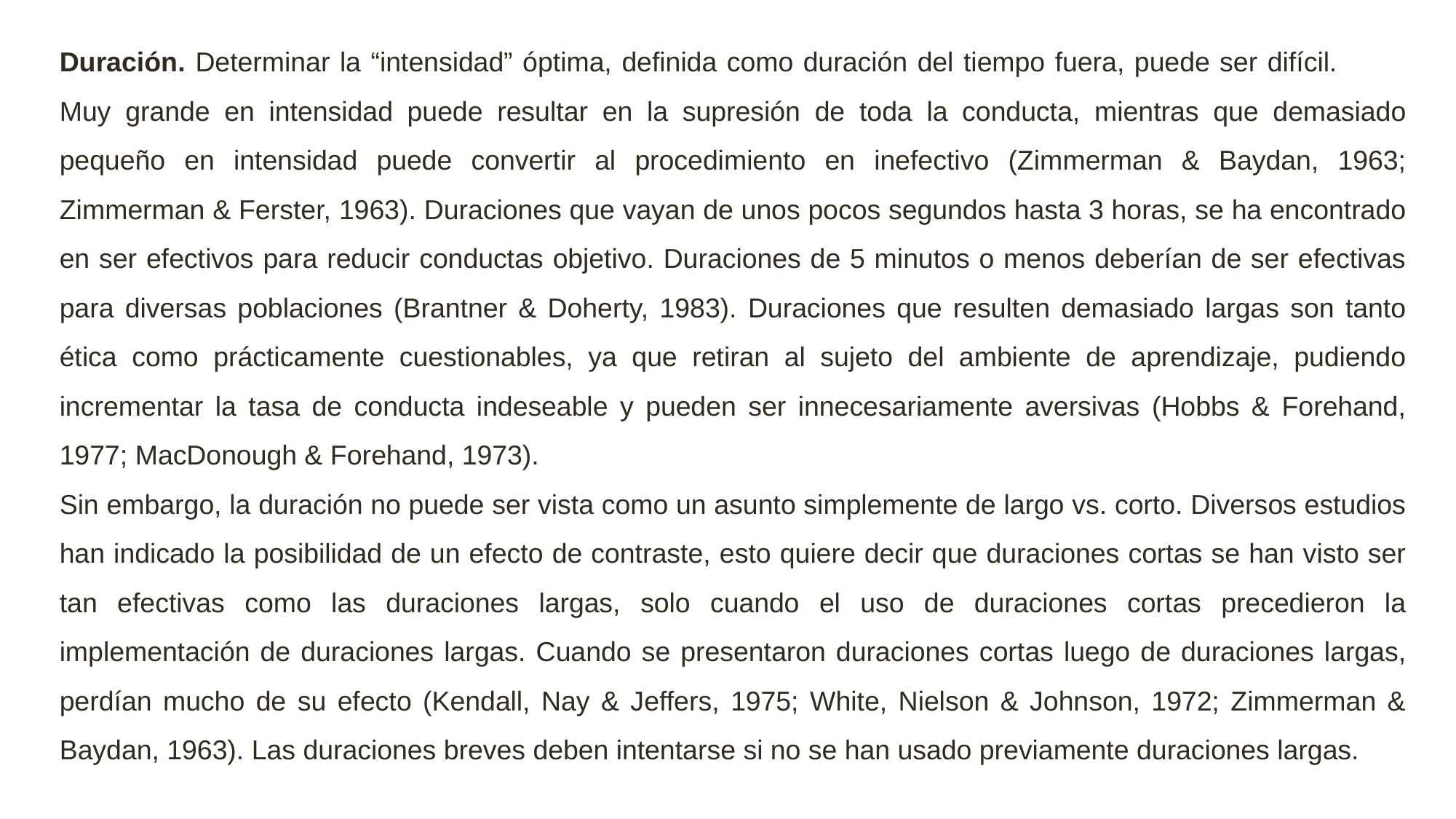

Duración. Determinar la “intensidad” óptima, definida como duración del tiempo fuera, puede ser difícil.        Muy grande en intensidad puede resultar en la supresión de toda la conducta, mientras que demasiado pequeño en intensidad puede convertir al procedimiento en inefectivo (Zimmerman & Baydan, 1963; Zimmerman & Ferster, 1963). Duraciones que vayan de unos pocos segundos hasta 3 horas, se ha encontrado en ser efectivos para reducir conductas objetivo. Duraciones de 5 minutos o menos deberían de ser efectivas para diversas poblaciones (Brantner & Doherty, 1983). Duraciones que resulten demasiado largas son tanto ética como prácticamente cuestionables, ya que retiran al sujeto del ambiente de aprendizaje, pudiendo incrementar la tasa de conducta indeseable y pueden ser innecesariamente aversivas (Hobbs & Forehand, 1977; MacDonough & Forehand, 1973).
Sin embargo, la duración no puede ser vista como un asunto simplemente de largo vs. corto. Diversos estudios han indicado la posibilidad de un efecto de contraste, esto quiere decir que duraciones cortas se han visto ser tan efectivas como las duraciones largas, solo cuando el uso de duraciones cortas precedieron la implementación de duraciones largas. Cuando se presentaron duraciones cortas luego de duraciones largas, perdían mucho de su efecto (Kendall, Nay & Jeffers, 1975; White, Nielson & Johnson, 1972; Zimmerman & Baydan, 1963). Las duraciones breves deben intentarse si no se han usado previamente duraciones largas.